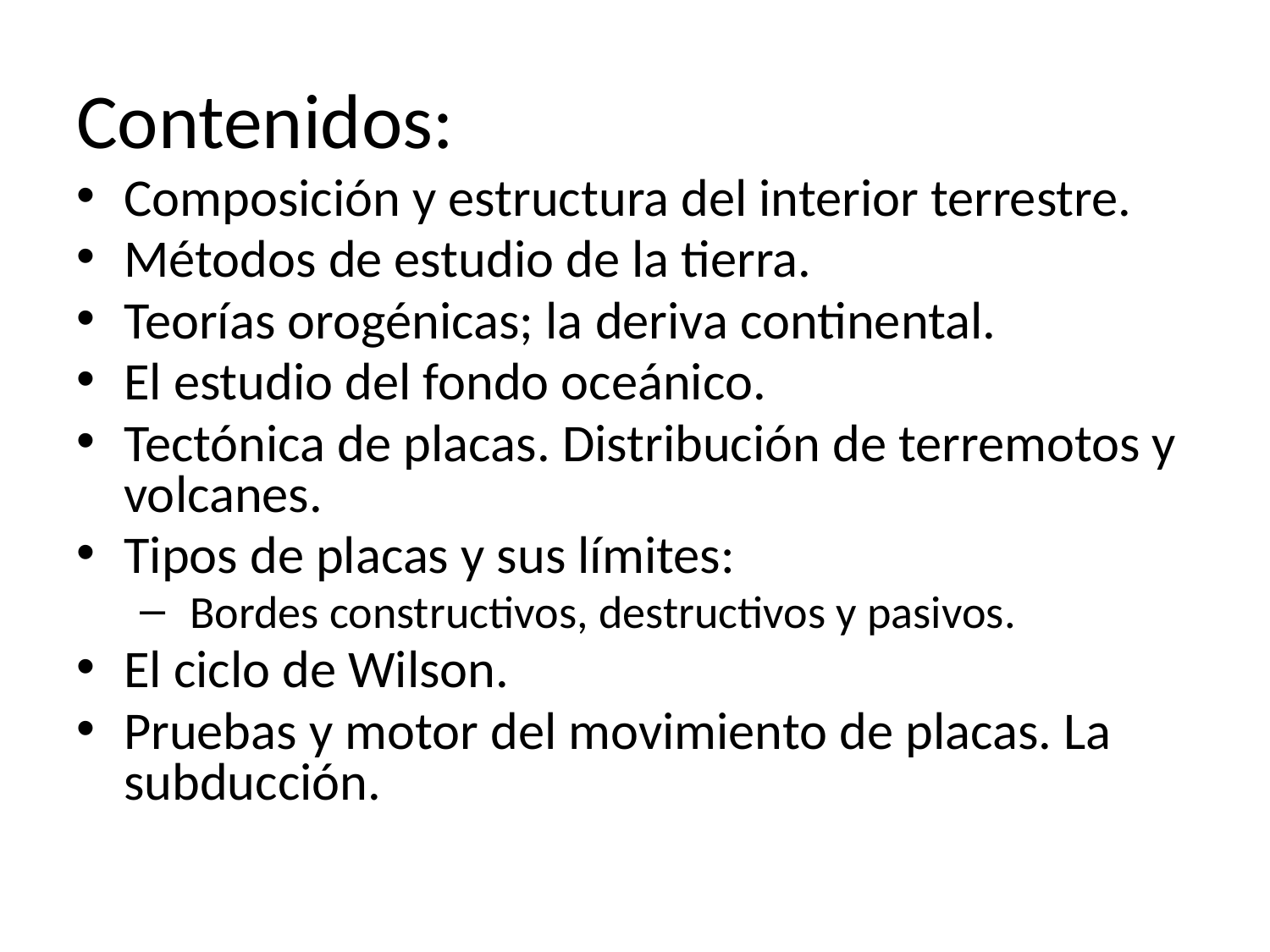

# Contenidos:
Composición y estructura del interior terrestre.
Métodos de estudio de la tierra.
Teorías orogénicas; la deriva continental.
El estudio del fondo oceánico.
Tectónica de placas. Distribución de terremotos y volcanes.
Tipos de placas y sus límites:
 Bordes constructivos, destructivos y pasivos.
El ciclo de Wilson.
Pruebas y motor del movimiento de placas. La subducción.